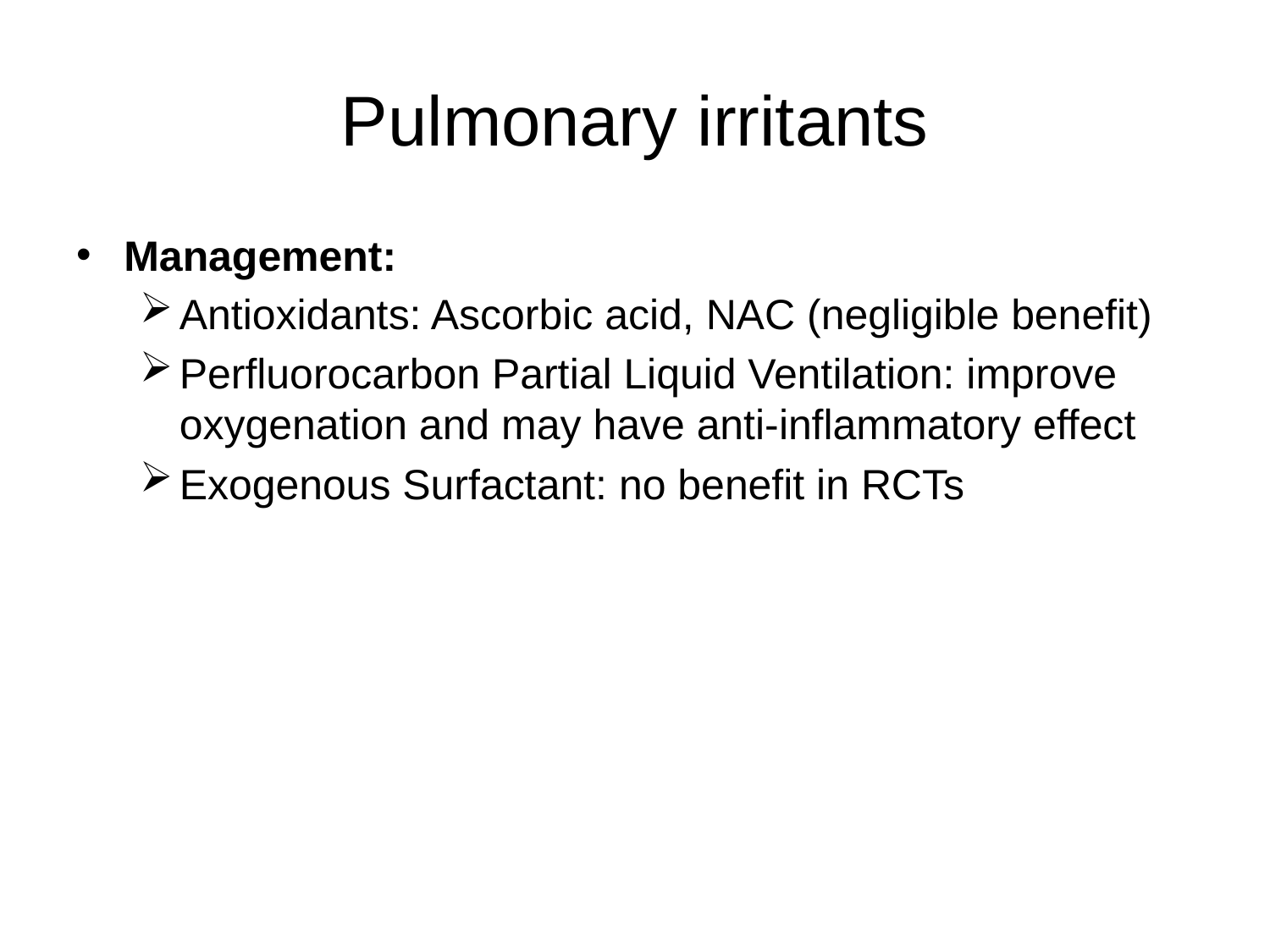

# Pulmonary irritants
Management:
Antioxidants: Ascorbic acid, NAC (negligible benefit)
Perfluorocarbon Partial Liquid Ventilation: improve oxygenation and may have anti-inflammatory effect
Exogenous Surfactant: no benefit in RCTs